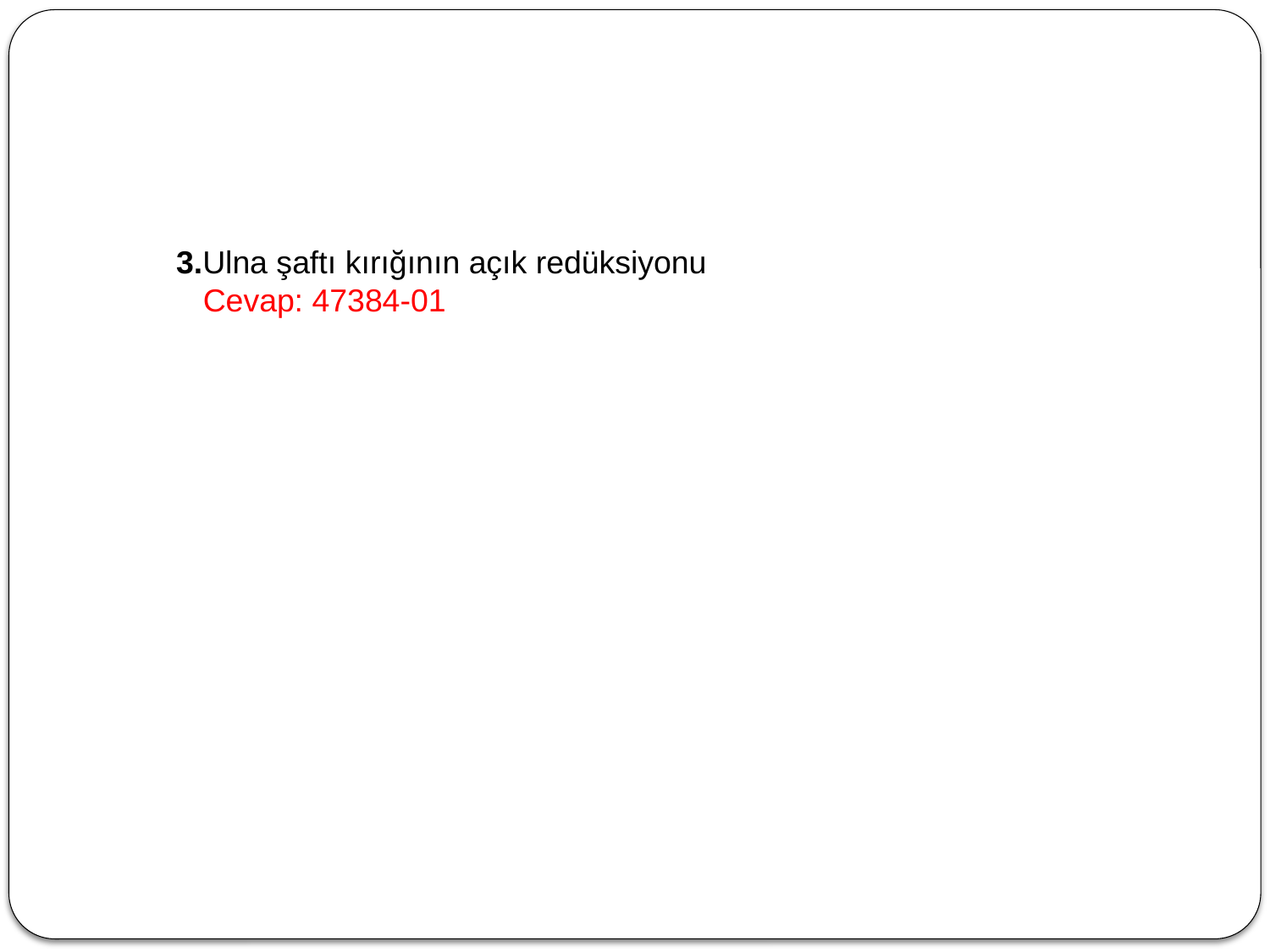

3.Ulna şaftı kırığının açık redüksiyonu
    Cevap: 47384-01